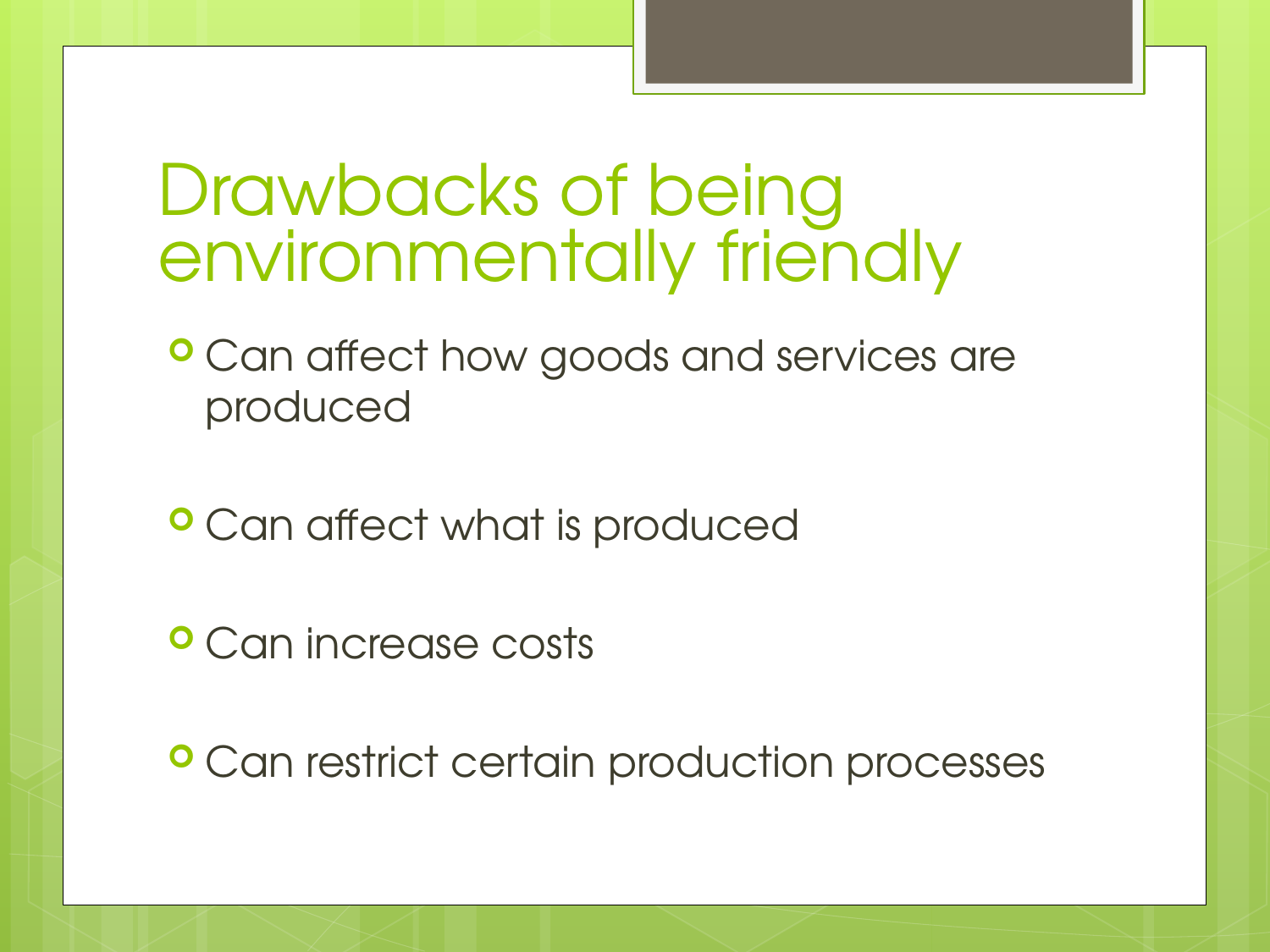

# Drawbacks of being environmentally friendly
Can affect how goods and services are produced

Can affect what is produced

Can increase costs

Can restrict certain production processes